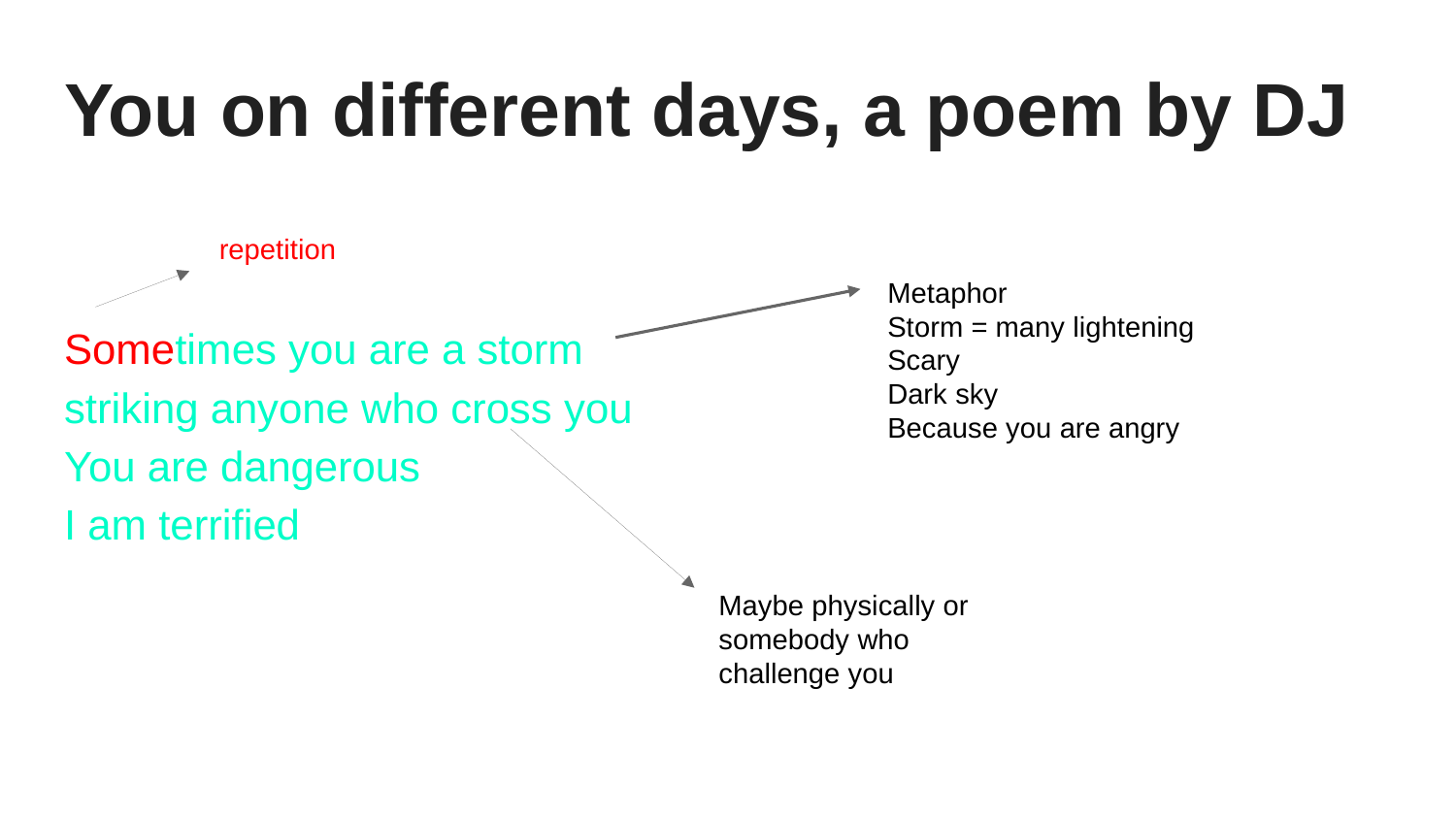

# You on different days, a poem by DJ

Sometimes you are a storm
striking anyone who cross you
You are dangerous
I am terrified

repetition
Metaphor
Storm = many lightening
Scary
Dark sky
Because you are angry

Maybe physically or somebody who challenge you